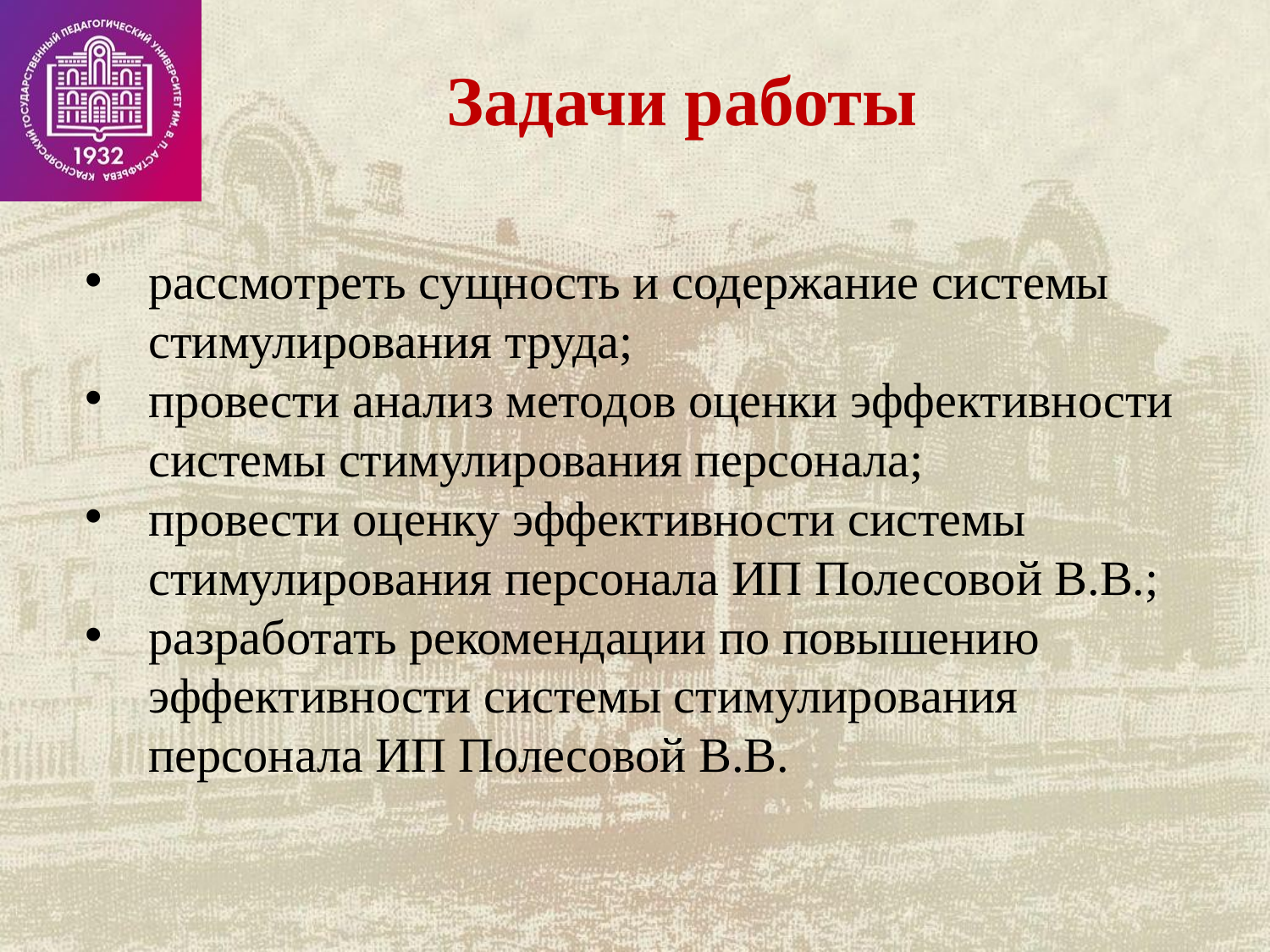

Задачи работы
рассмотреть сущность и содержание системы стимулирования труда;
провести анализ методов оценки эффективности системы стимулирования персонала;
провести оценку эффективности системы стимулирования персонала ИП Полесовой В.В.;
разработать рекомендации по повышению эффективности системы стимулирования персонала ИП Полесовой В.В.